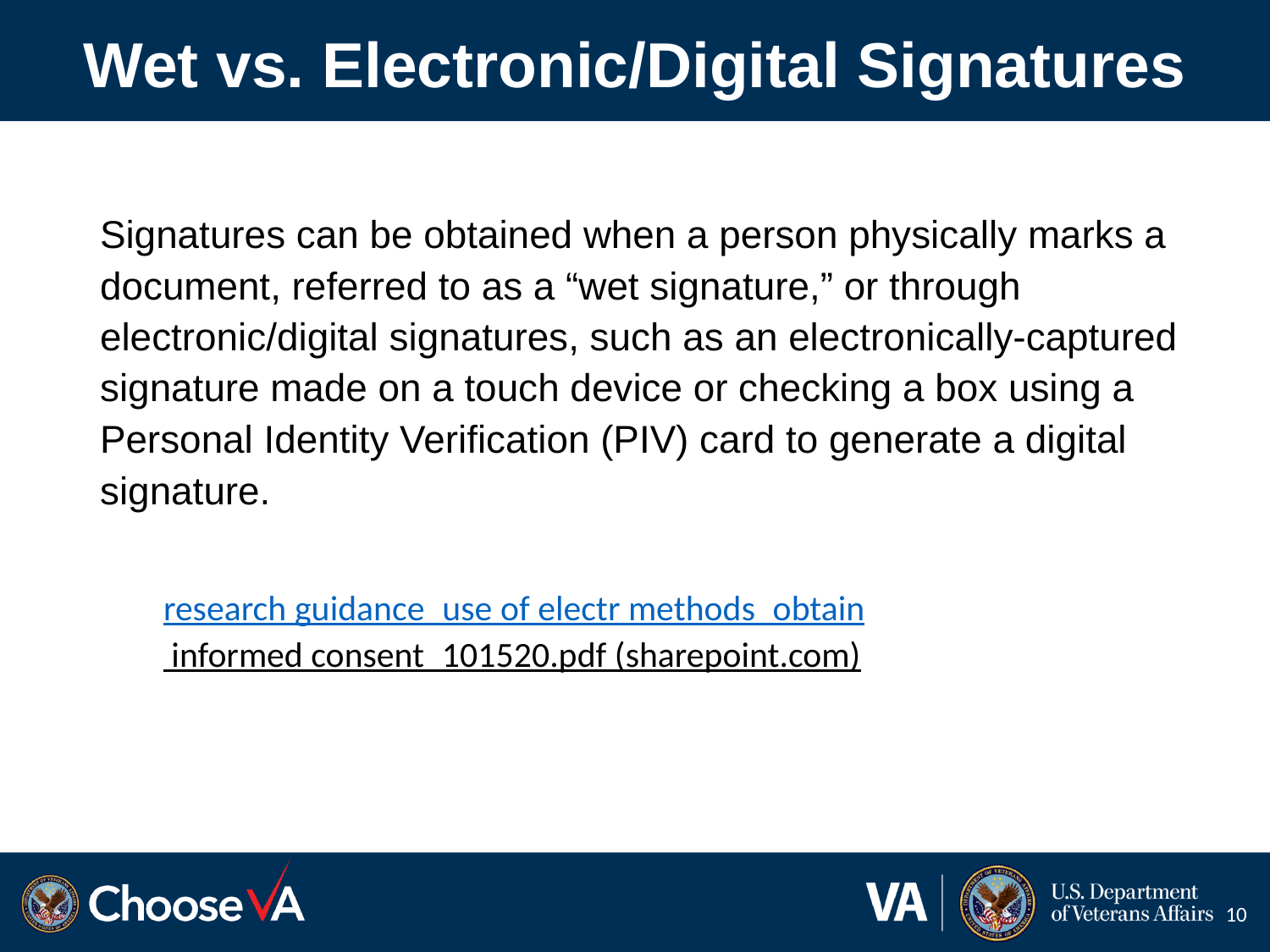

# Wet vs. Electronic/Digital Signatures
Signatures can be obtained when a person physically marks a document, referred to as a “wet signature,” or through electronic/digital signatures, such as an electronically-captured signature made on a touch device or checking a box using a Personal Identity Verification (PIV) card to generate a digital signature.

research guidance_use of electr methods_obtain informed consent_101520.pdf (sharepoint.com)

10